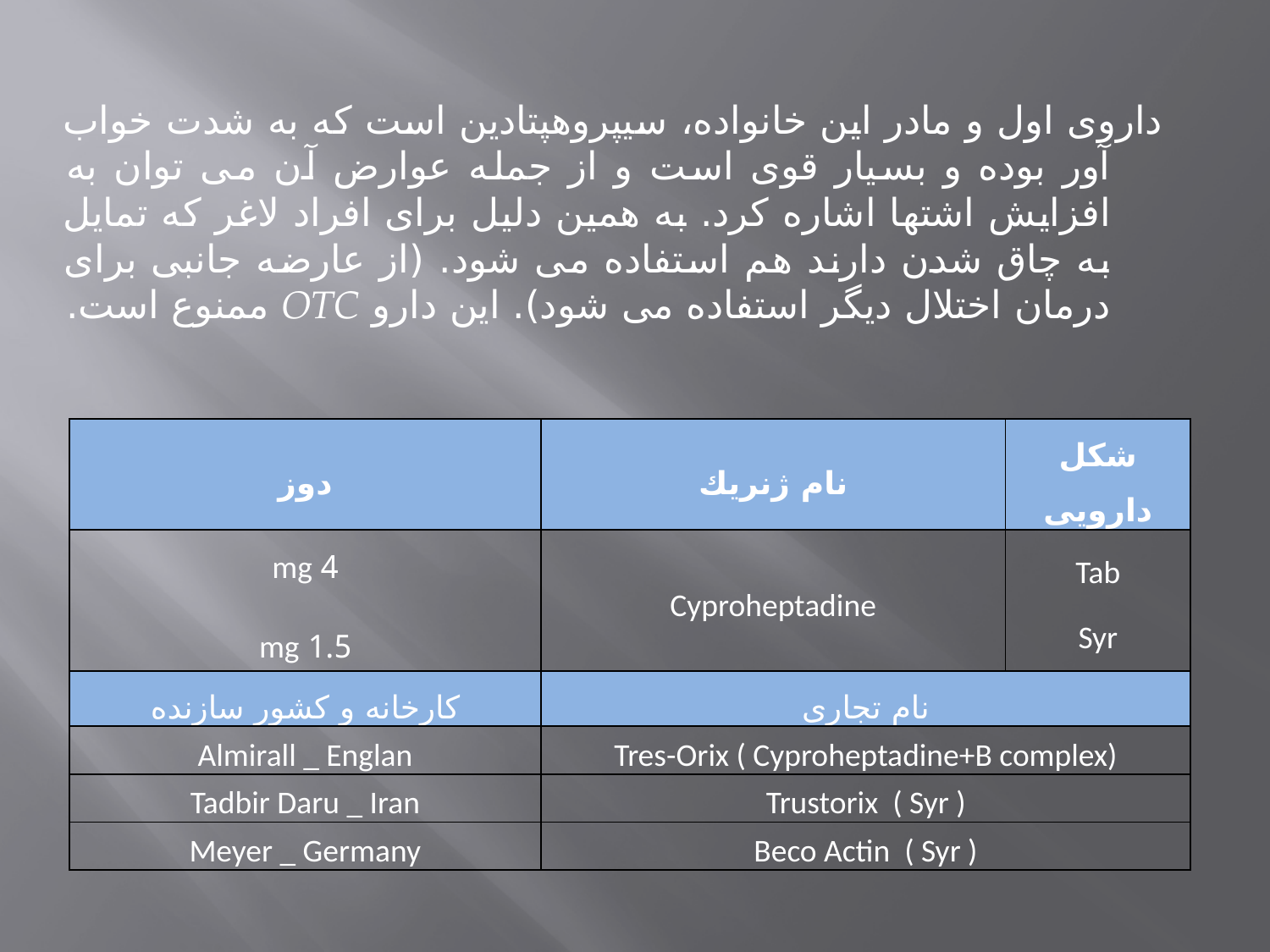

داروی اول و مادر این خانواده، سیپروهپتادین است که به شدت خواب آور بوده و بسیار قوی است و از جمله عوارض آن می توان به افزایش اشتها اشاره کرد. به همین دلیل برای افراد لاغر که تمایل به چاق شدن دارند هم استفاده می شود. (از عارضه جانبی برای درمان اختلال دیگر استفاده می شود). این دارو OTC ممنوع است.
| دوز | نام ژنريك | شکل دارویی |
| --- | --- | --- |
| 4 mg 1.5 mg | Cyproheptadine | Tab Syr |
| کارخانه و کشور سازنده | نام تجاری |  |
| Almirall \_ Englan | Tres-Orix ( Cyproheptadine+B complex) |  |
| Tadbir Daru \_ Iran | Trustorix ( Syr ) |  |
| Meyer \_ Germany | Beco Actin ( Syr ) |  |